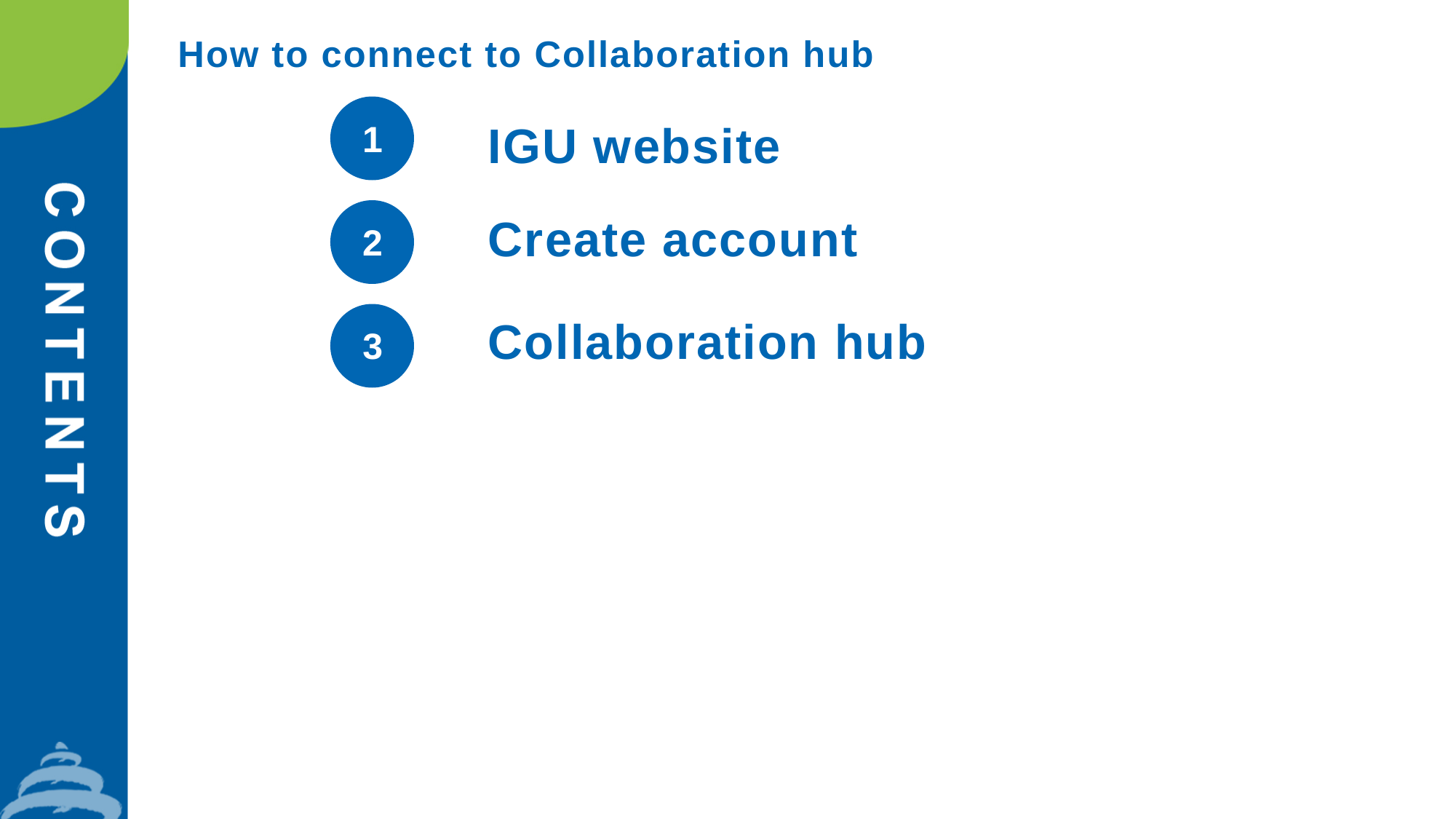

How to connect to Collaboration hub

IGU website
1

Create account
2

Collaboration hub
3
4
5

6